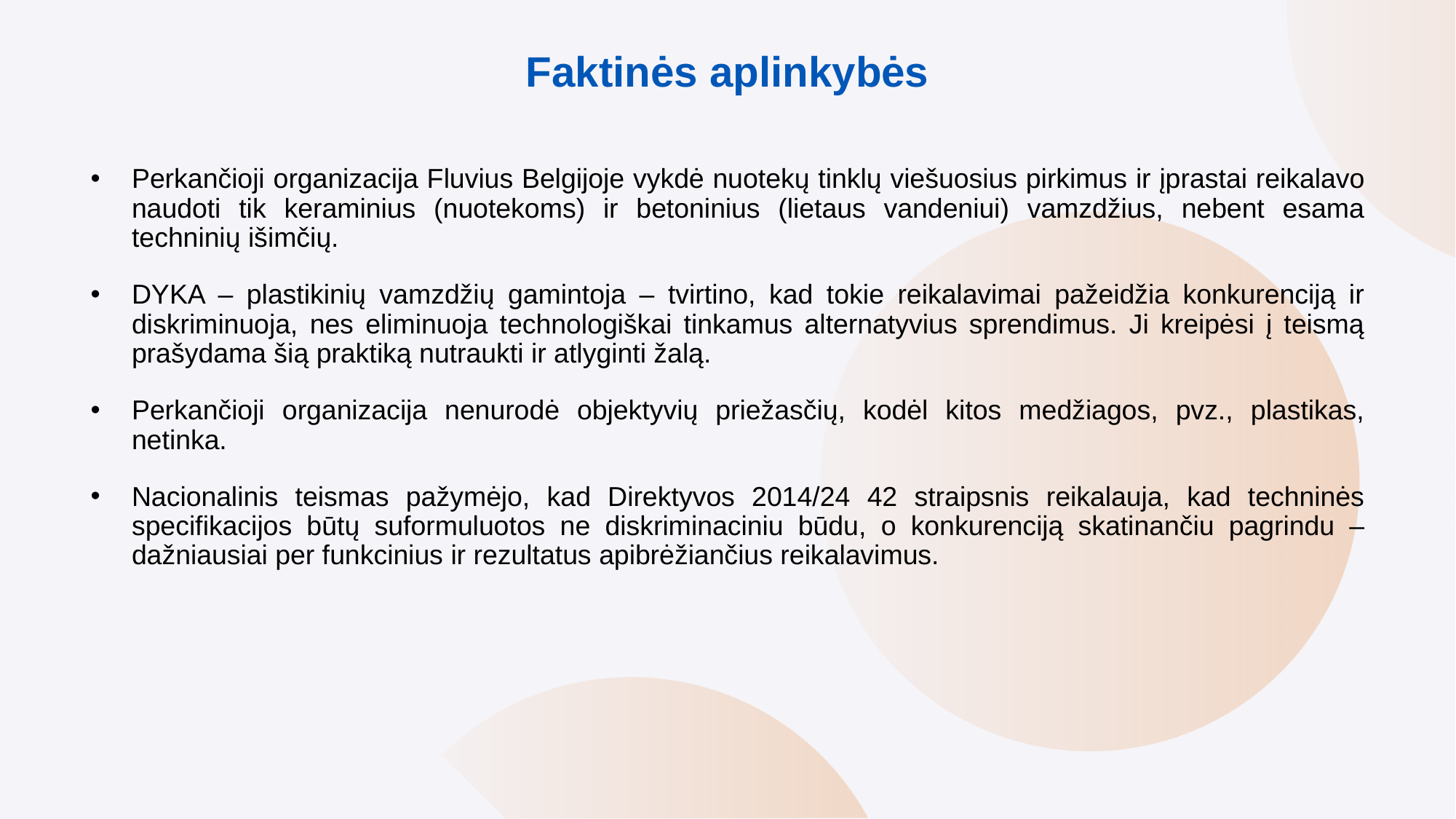

# Faktinės aplinkybės
Perkančioji organizacija Fluvius Belgijoje vykdė nuotekų tinklų viešuosius pirkimus ir įprastai reikalavo naudoti tik keraminius (nuotekoms) ir betoninius (lietaus vandeniui) vamzdžius, nebent esama techninių išimčių.
DYKA – plastikinių vamzdžių gamintoja – tvirtino, kad tokie reikalavimai pažeidžia konkurenciją ir diskriminuoja, nes eliminuoja technologiškai tinkamus alternatyvius sprendimus. Ji kreipėsi į teismą prašydama šią praktiką nutraukti ir atlyginti žalą.
Perkančioji organizacija nenurodė objektyvių priežasčių, kodėl kitos medžiagos, pvz., plastikas, netinka.
Nacionalinis teismas pažymėjo, kad Direktyvos 2014/24 42 straipsnis reikalauja, kad techninės specifikacijos būtų suformuluotos ne diskriminaciniu būdu, o konkurenciją skatinančiu pagrindu – dažniausiai per funkcinius ir rezultatus apibrėžiančius reikalavimus.